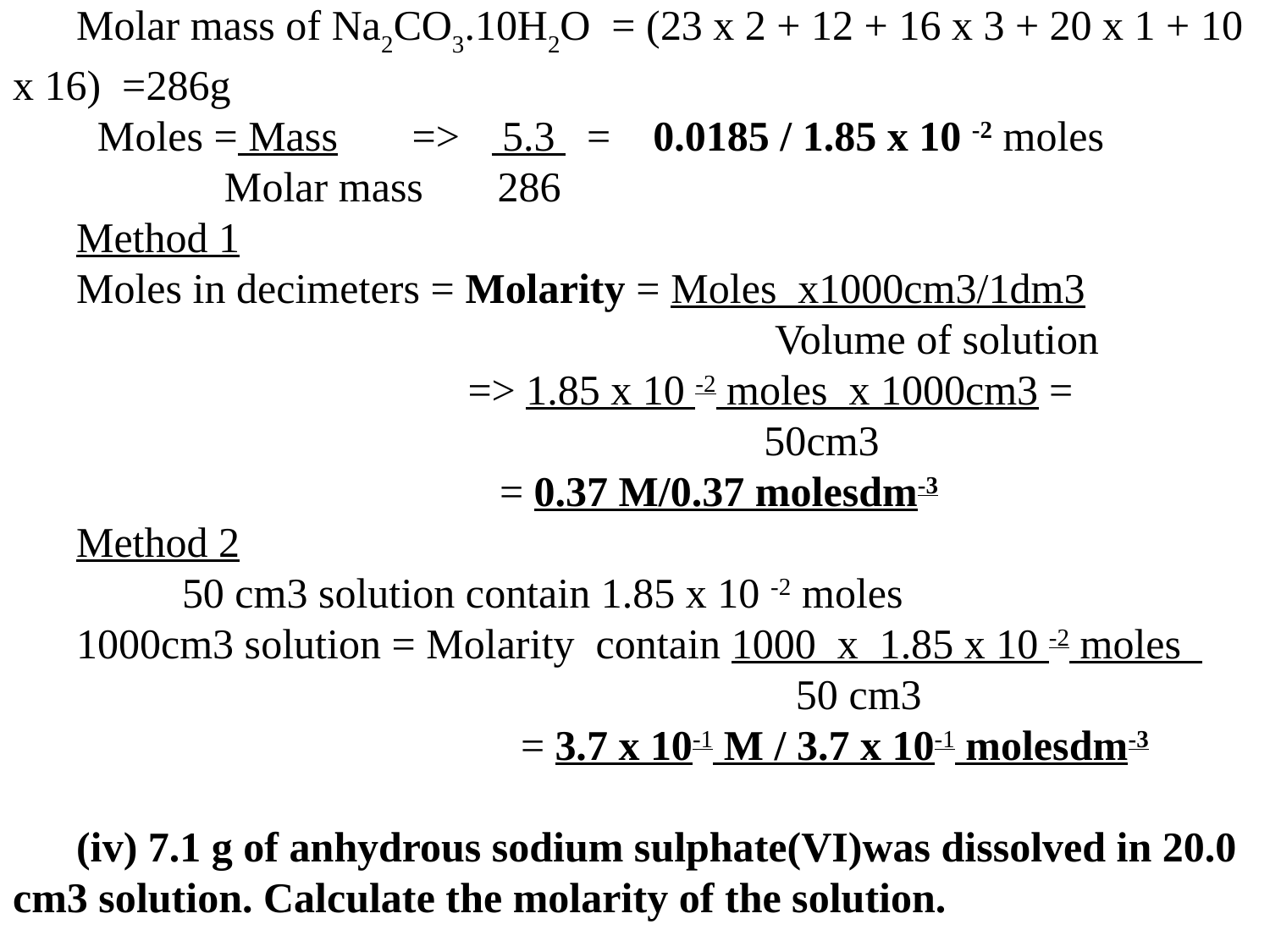

Molar mass of Na2CO3.10H2O  = (23 x 2 + 12 + 16 x 3 + 20 x 1 + 10 x 16)  =286g
  Moles = Mass       =>    5.3   =    0.0185 / 1.85 x 10 -2 moles
	        Molar mass       286
Method 1
Moles in decimeters = Molarity = Moles  x1000cm3/1dm3
						Volume of solution
			       => 1.85 x 10 -2 moles  x 1000cm3 =
					           50cm3
 		                      = 0.37 M/0.37 molesdm-3
Method 2
          50 cm3 solution contain 1.85 x 10 -2 moles
1000cm3 solution = Molarity  contain 1000  x  1.85 x 10 -2 moles
						  50 cm3
				= 3.7 x 10-1 M / 3.7 x 10-1 molesdm-3

(iv) 7.1 g of anhydrous sodium sulphate(VI)was dissolved in 20.0 cm3 solution. Calculate the molarity of the solution.